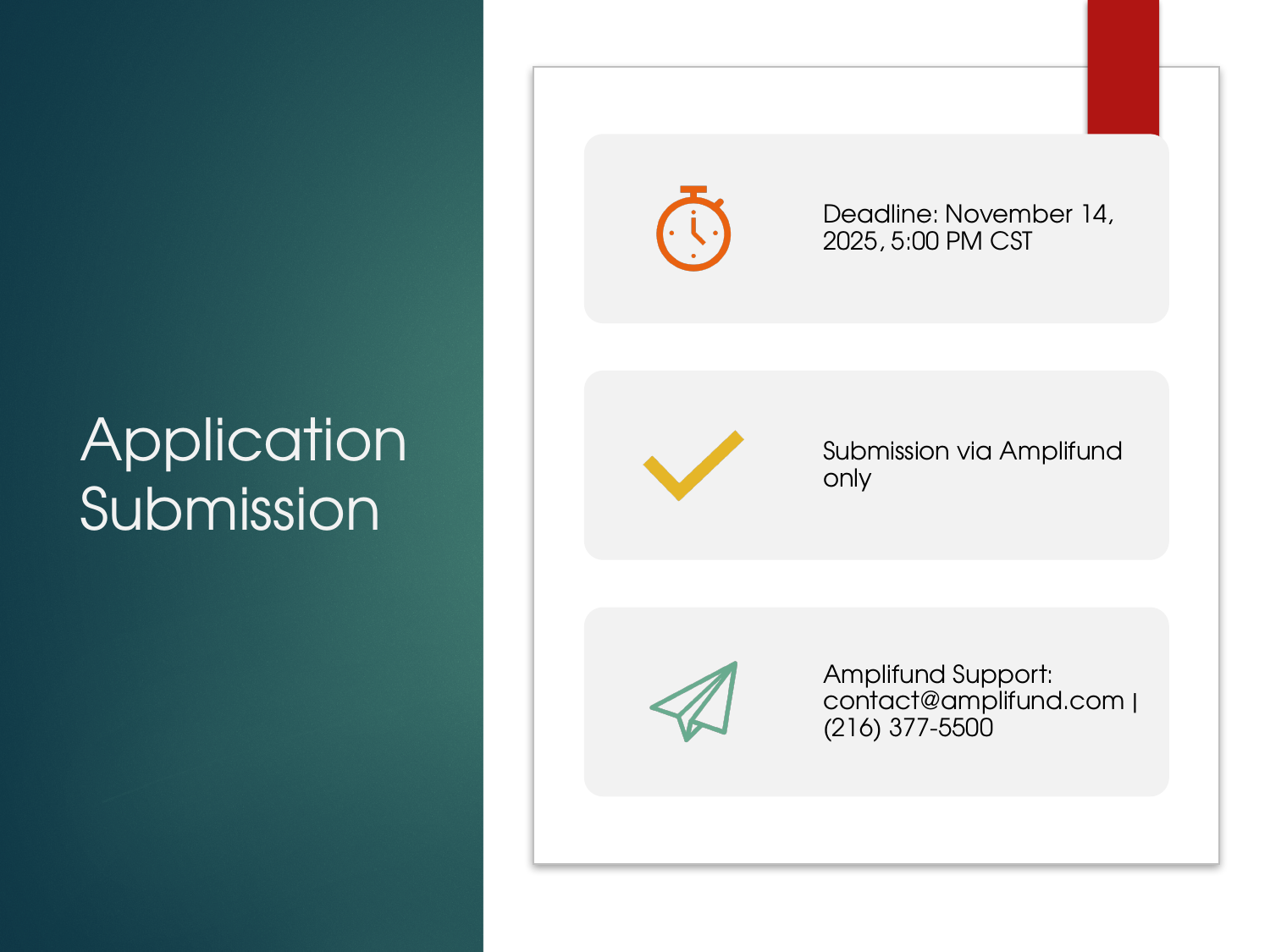

Deadline: November 14, 2025, 5:00 PM CST
Submission via Amplifund only
Amplifund Support: contact@amplifund.com | (216) 377-5500
# Application Submission